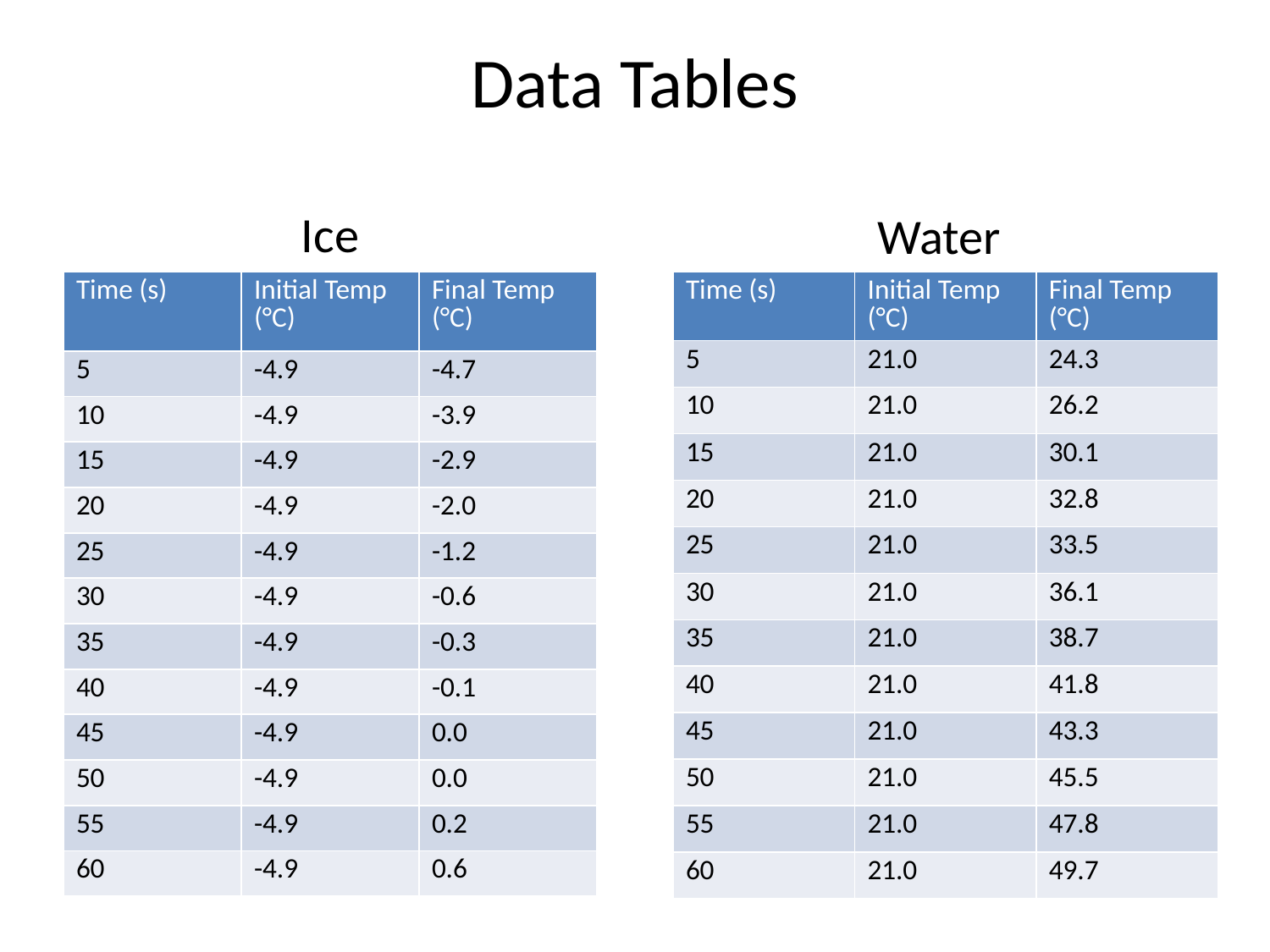

# Data Tables
Ice
Water
| Time (s) | Initial Temp (°C) | Final Temp (°C) |
| --- | --- | --- |
| 5 | -4.9 | -4.7 |
| 10 | -4.9 | -3.9 |
| 15 | -4.9 | -2.9 |
| 20 | -4.9 | -2.0 |
| 25 | -4.9 | -1.2 |
| 30 | -4.9 | -0.6 |
| 35 | -4.9 | -0.3 |
| 40 | -4.9 | -0.1 |
| 45 | -4.9 | 0.0 |
| 50 | -4.9 | 0.0 |
| 55 | -4.9 | 0.2 |
| 60 | -4.9 | 0.6 |
| Time (s) | Initial Temp (°C) | Final Temp (°C) |
| --- | --- | --- |
| 5 | 21.0 | 24.3 |
| 10 | 21.0 | 26.2 |
| 15 | 21.0 | 30.1 |
| 20 | 21.0 | 32.8 |
| 25 | 21.0 | 33.5 |
| 30 | 21.0 | 36.1 |
| 35 | 21.0 | 38.7 |
| 40 | 21.0 | 41.8 |
| 45 | 21.0 | 43.3 |
| 50 | 21.0 | 45.5 |
| 55 | 21.0 | 47.8 |
| 60 | 21.0 | 49.7 |